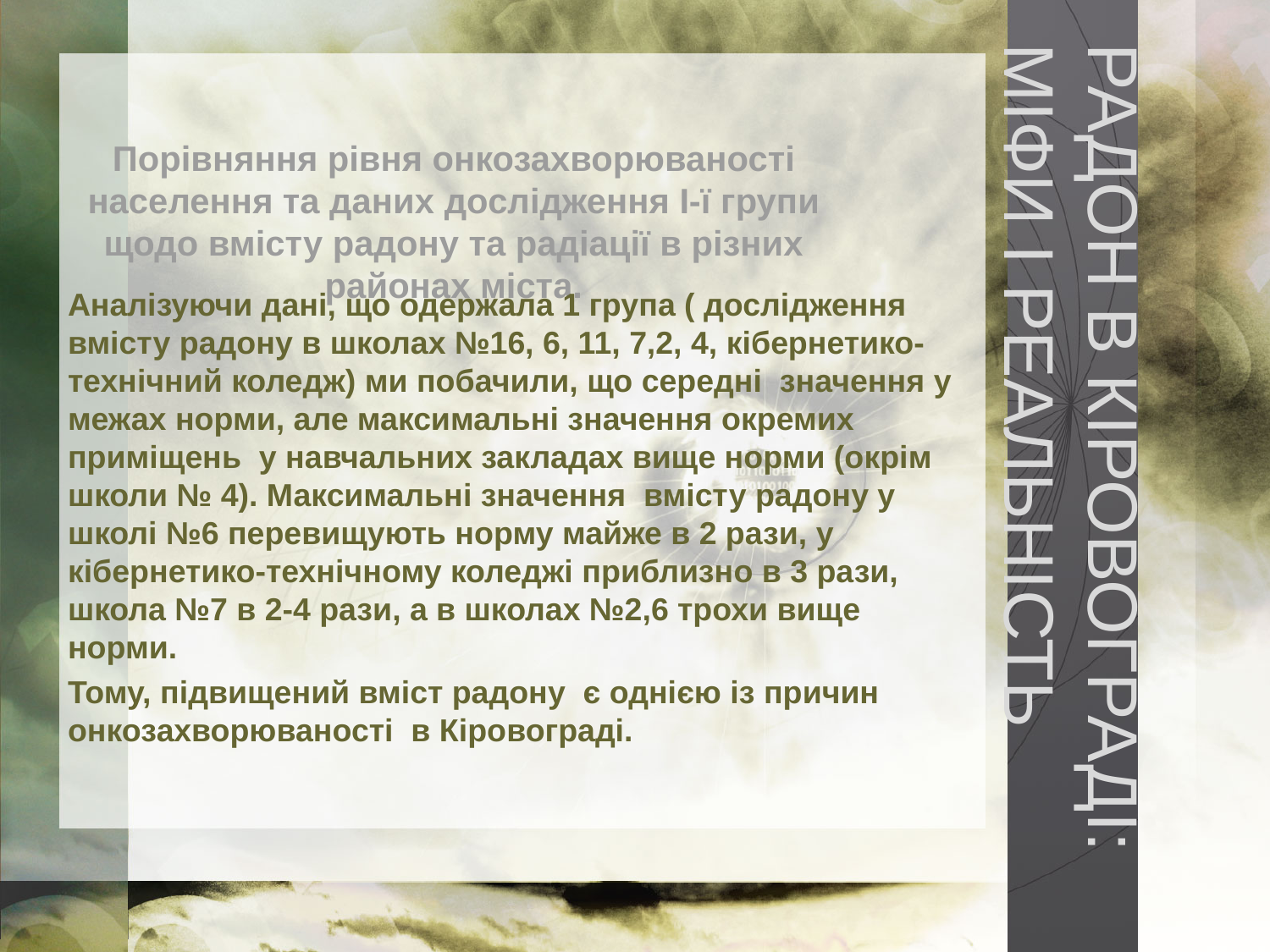

# Порівняння рівня онкозахворюваності населення та даних дослідження І-ї групи щодо вмісту радону та радіації в різних районах міста.
Радон в Кіровограді: міфи і реальність
Аналізуючи дані, що одержала 1 група ( дослідження вмісту радону в школах №16, 6, 11, 7,2, 4, кібернетико-технічний коледж) ми побачили, що середні  значення у межах норми, але максимальні значення окремих приміщень  у навчальних закладах вище норми (окрім школи № 4). Максимальні значення  вмісту радону у школі №6 перевищують норму майже в 2 рази, у  кібернетико-технічному коледжі приблизно в 3 рази, школа №7 в 2-4 рази, а в школах №2,6 трохи вище норми.
Тому, підвищений вміст радону  є однією із причин онкозахворюваності  в Кіровограді.